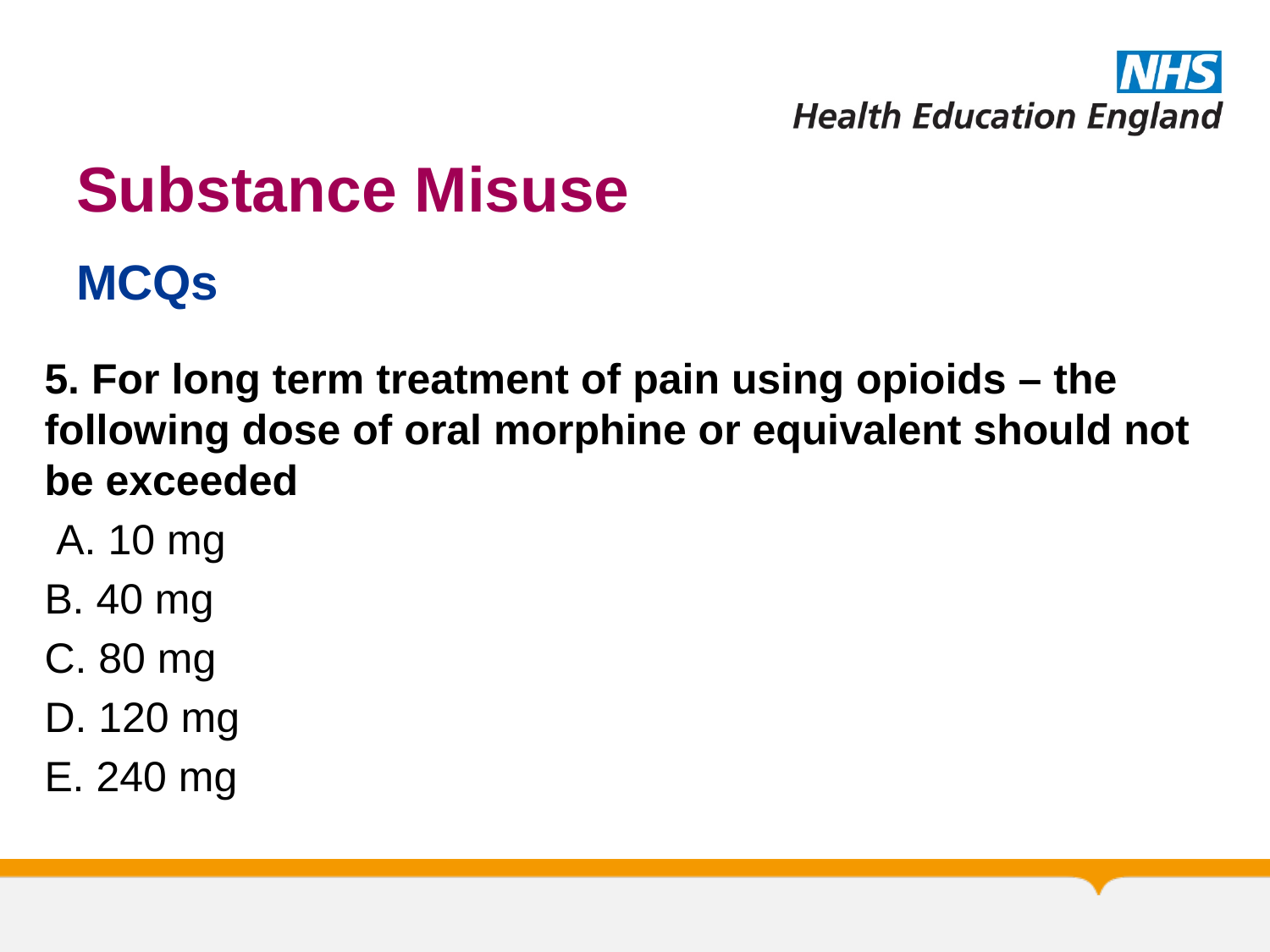

# Substance Misuse
MCQs
5. For long term treatment of pain using opioids – the following dose of oral morphine or equivalent should not be exceeded
 A. 10 mg
B. 40 mg
C. 80 mg
D. 120 mg
E. 240 mg